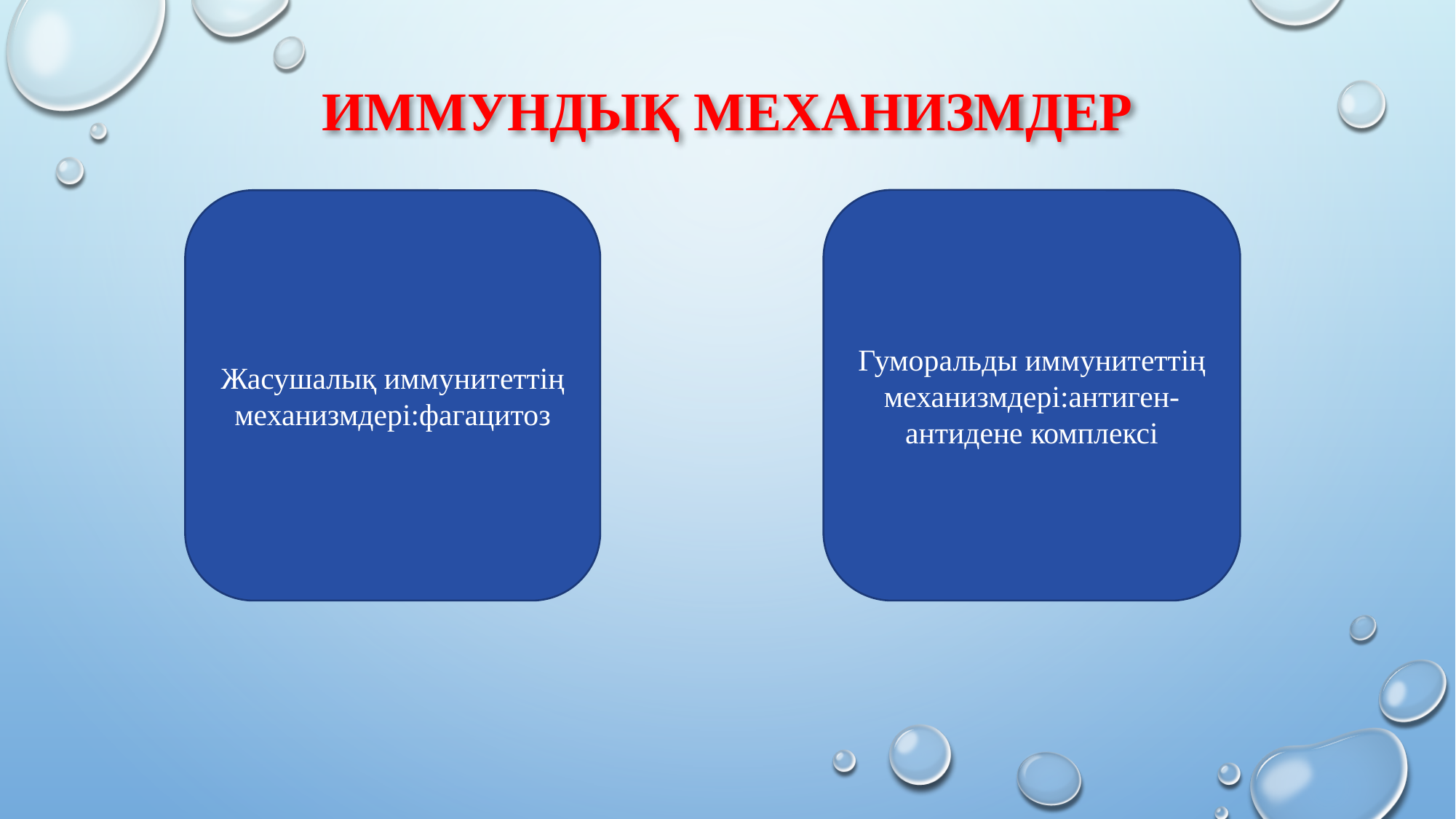

# Иммундық механизмдер
Гуморальды иммунитеттің механизмдері:антиген-антидене комплексі
Жасушалық иммунитеттің механизмдері:фагацитоз